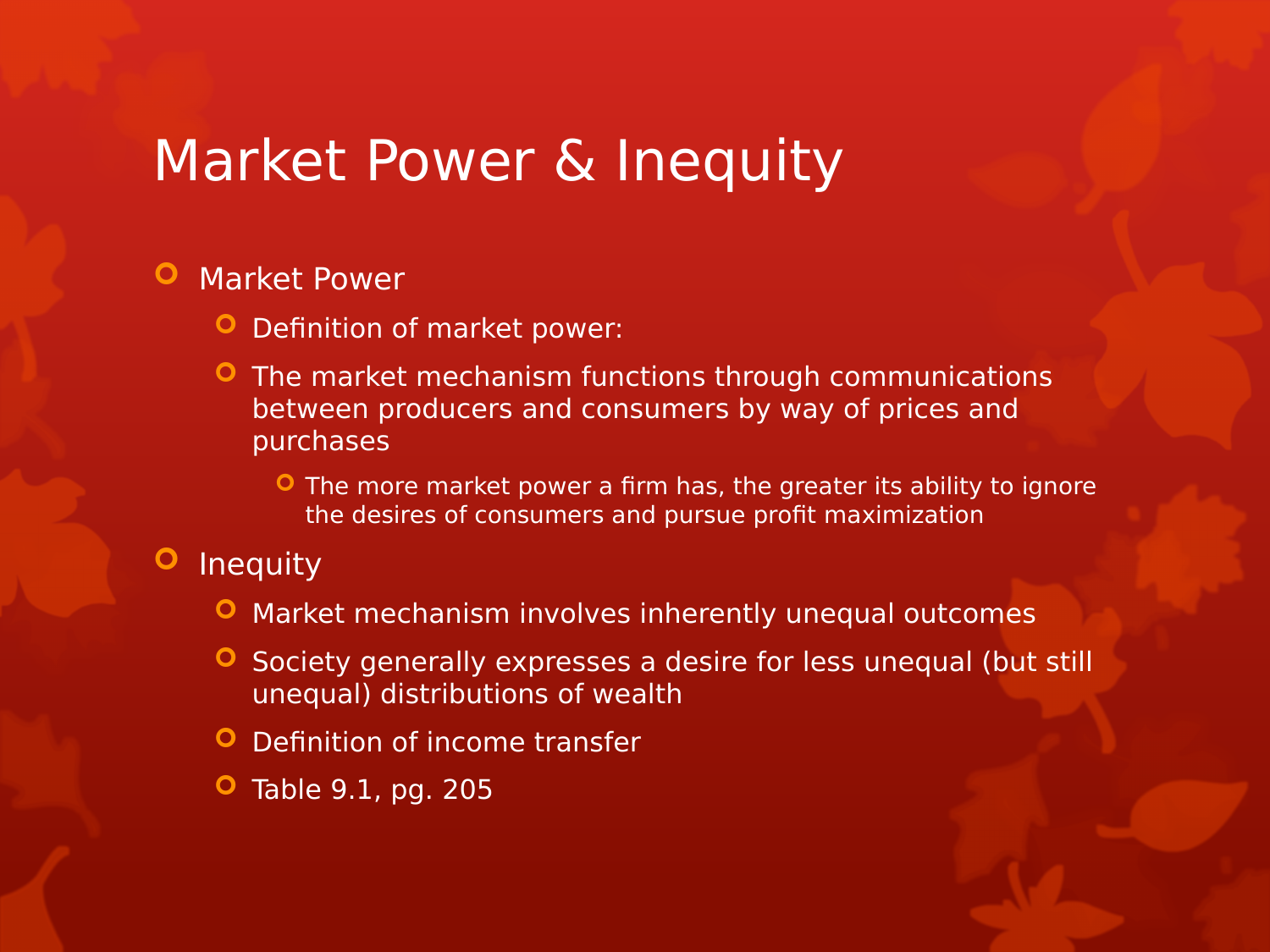

# Market Power & Inequity
Market Power
Definition of market power:
The market mechanism functions through communications between producers and consumers by way of prices and purchases
The more market power a firm has, the greater its ability to ignore the desires of consumers and pursue profit maximization
Inequity
Market mechanism involves inherently unequal outcomes
Society generally expresses a desire for less unequal (but still unequal) distributions of wealth
Definition of income transfer
Table 9.1, pg. 205